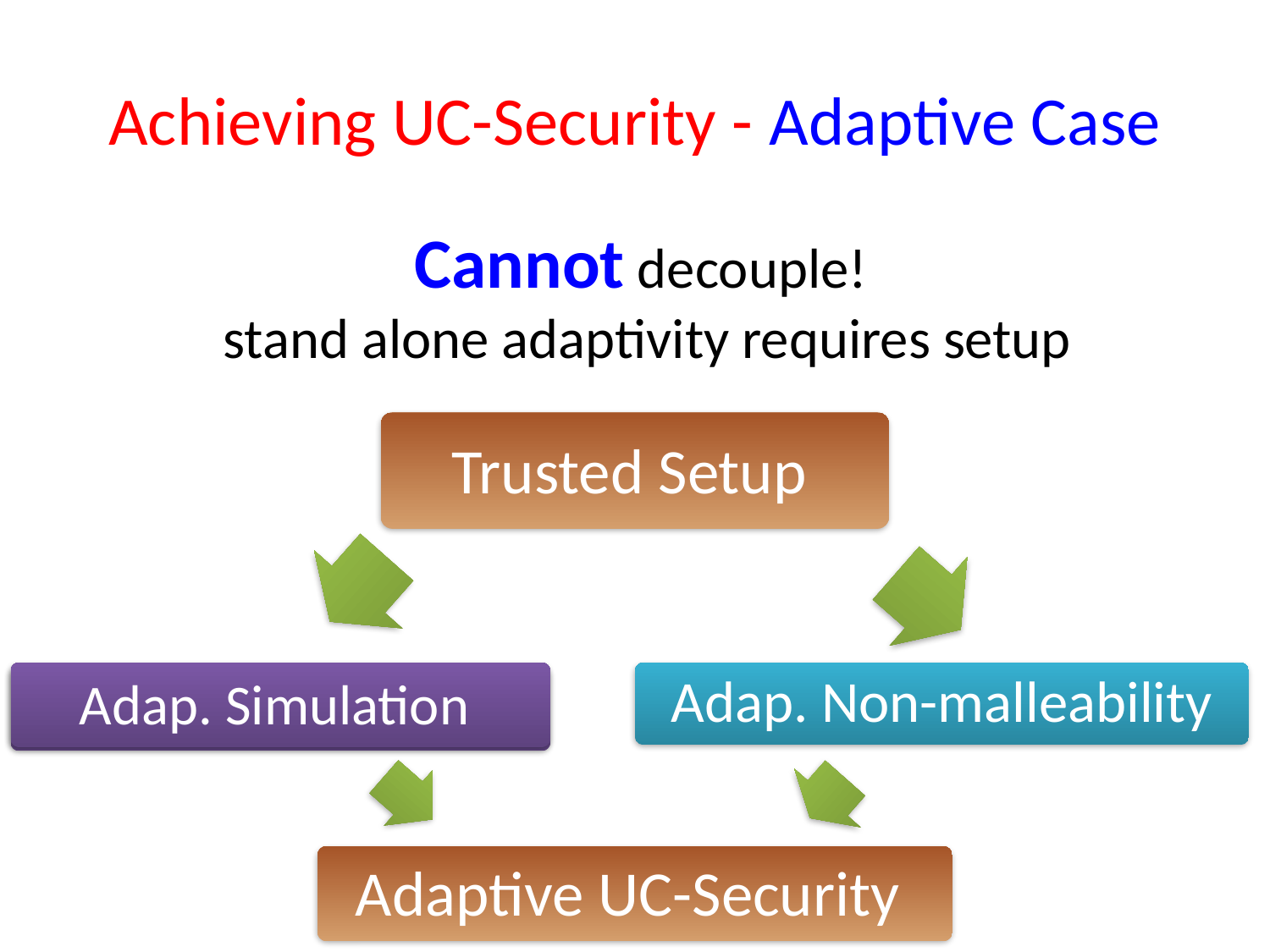

# Achieving UC-Security - Adaptive Case
Cannot decouple!
stand alone adaptivity requires setup

Trusted Setup

Adap. Simulation

Adap. Non-malleability

UC-puzzle

Adaptive UC-Security